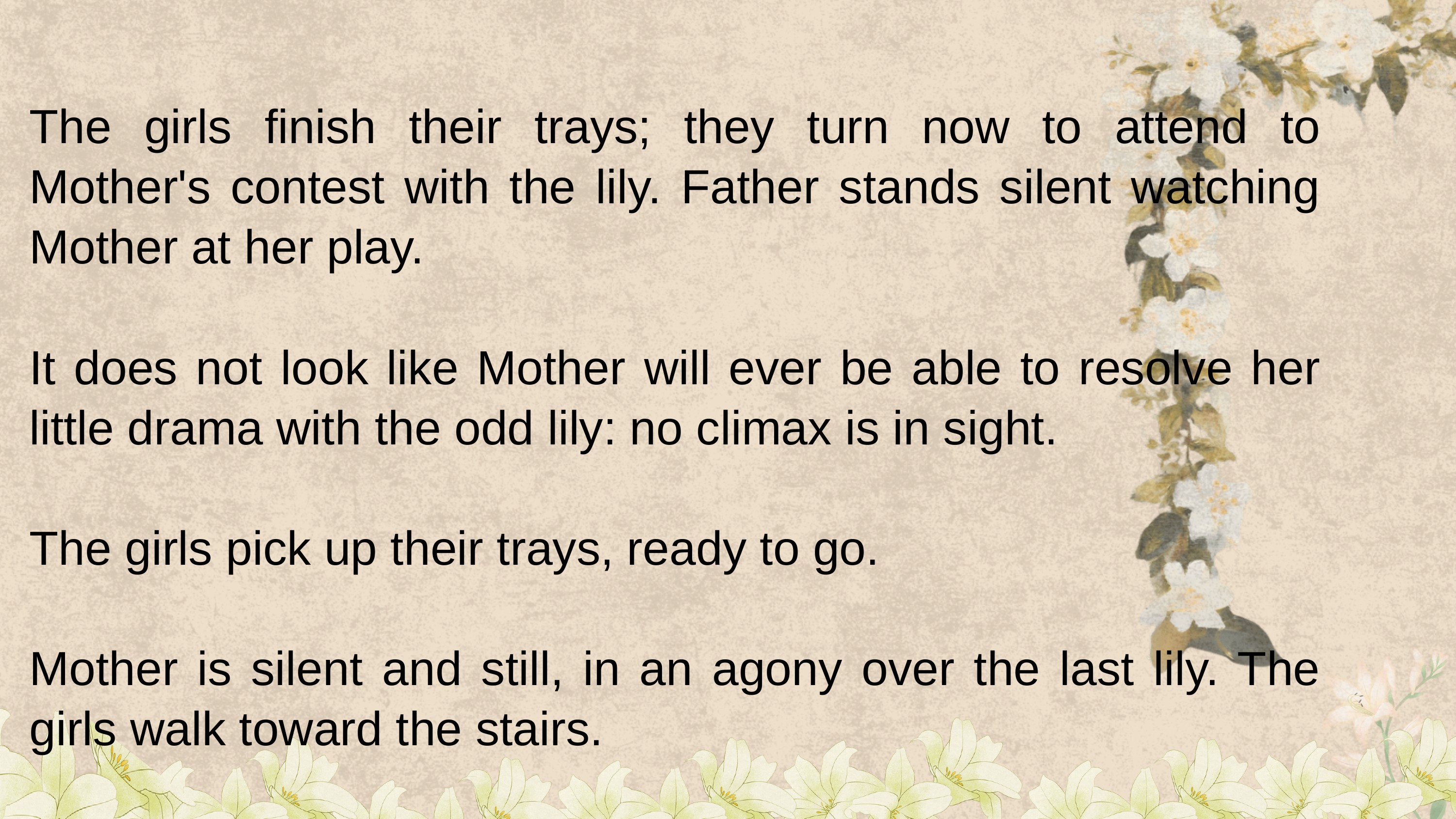

The girls finish their trays; they turn now to attend to Mother's contest with the lily. Father stands silent watching Mother at her play.

It does not look like Mother will ever be able to resolve her little drama with the odd lily: no climax is in sight.

The girls pick up their trays, ready to go.

Mother is silent and still, in an agony over the last lily. The girls walk toward the stairs.